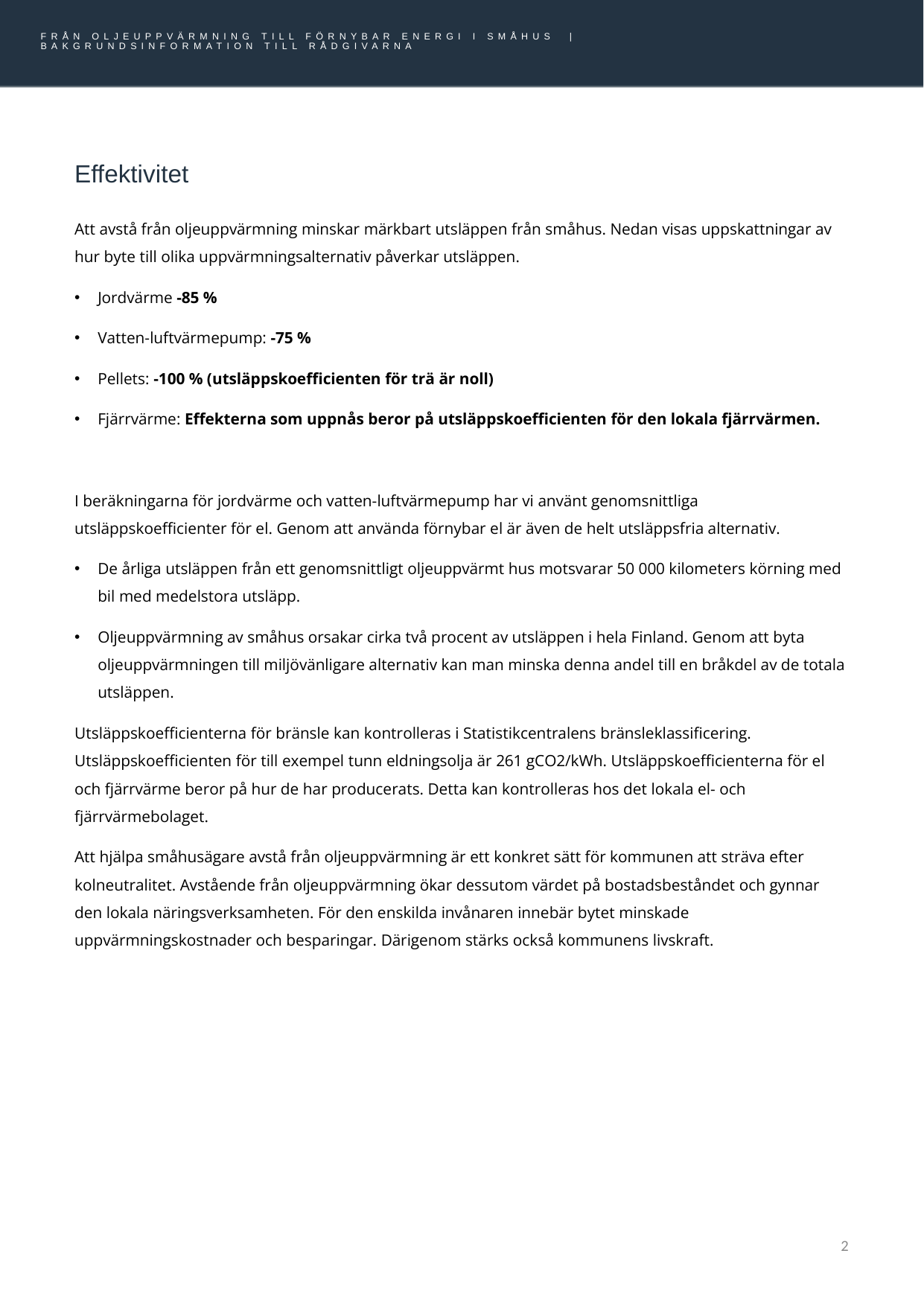

FRÅN OLJEUPPVÄRMNING TILL FÖRNYBAR ENERGI I SMÅHUS  |
BAKGRUNDSINFORMATION TILL RÅDGIVARNA
# Effektivitet
Att avstå från oljeuppvärmning minskar märkbart utsläppen från småhus. Nedan visas uppskattningar av hur byte till olika uppvärmningsalternativ påverkar utsläppen.
Jordvärme -85 %
Vatten-luftvärmepump: -75 %
Pellets: -100 % (utsläppskoefficienten för trä är noll)
Fjärrvärme: Effekterna som uppnås beror på utsläppskoefficienten för den lokala fjärrvärmen.

I beräkningarna för jordvärme och vatten-luftvärmepump har vi använt genomsnittliga utsläppskoefficienter för el. Genom att använda förnybar el är även de helt utsläppsfria alternativ.
De årliga utsläppen från ett genomsnittligt oljeuppvärmt hus motsvarar 50 000 kilometers körning med bil med medelstora utsläpp.
Oljeuppvärmning av småhus orsakar cirka två procent av utsläppen i hela Finland. Genom att byta oljeuppvärmningen till miljövänligare alternativ kan man minska denna andel till en bråkdel av de totala utsläppen.
Utsläppskoefficienterna för bränsle kan kontrolleras i Statistikcentralens bränsleklassificering. Utsläppskoefficienten för till exempel tunn eldningsolja är 261 gCO2/kWh. Utsläppskoefficienterna för el och fjärrvärme beror på hur de har producerats. Detta kan kontrolleras hos det lokala el- och fjärrvärmebolaget.
Att hjälpa småhusägare avstå från oljeuppvärmning är ett konkret sätt för kommunen att sträva efter kolneutralitet. Avstående från oljeuppvärmning ökar dessutom värdet på bostadsbeståndet och gynnar den lokala näringsverksamheten. För den enskilda invånaren innebär bytet minskade uppvärmningskostnader och besparingar. Därigenom stärks också kommunens livskraft.
2